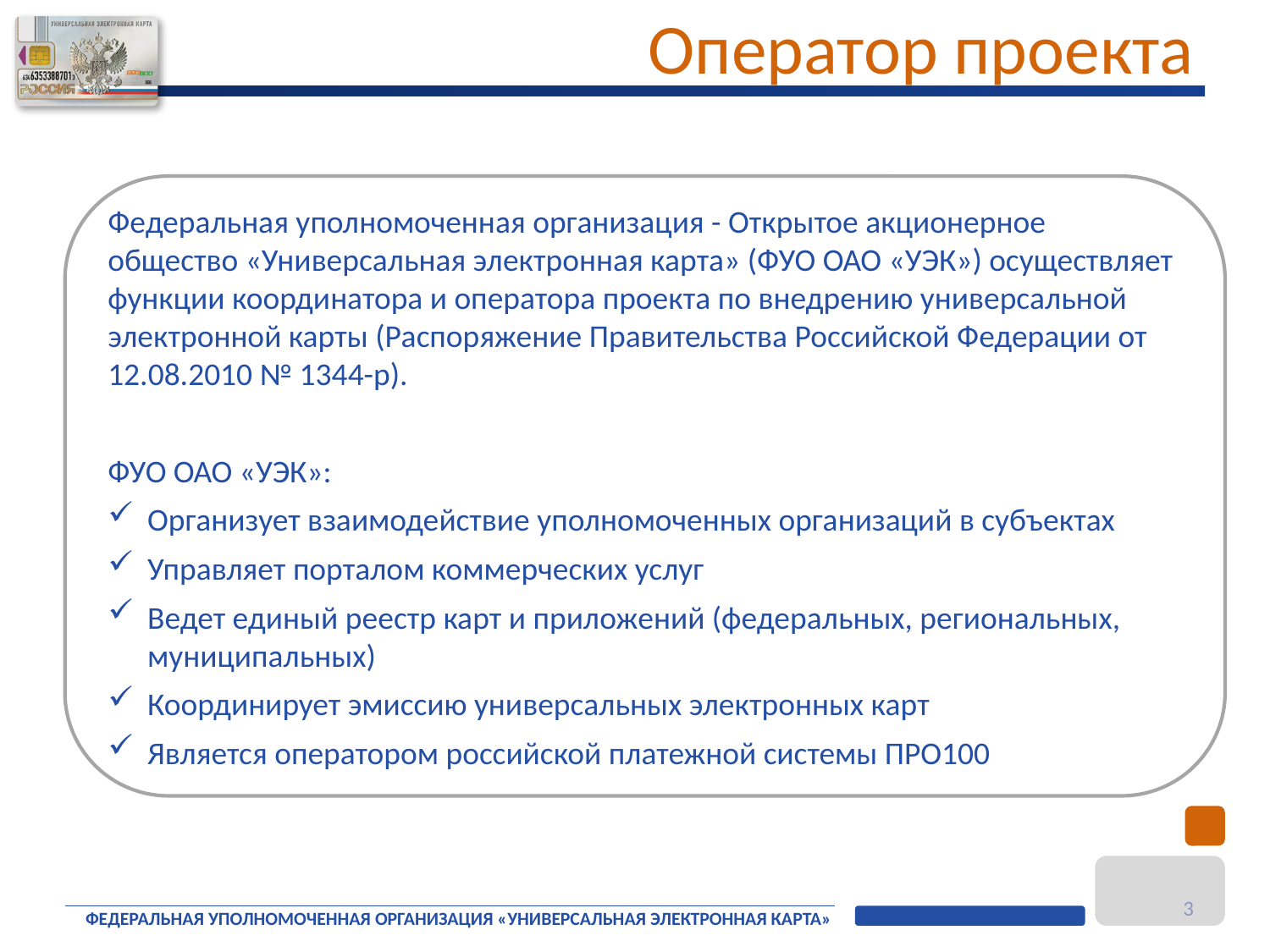

# Оператор проекта
Федеральная уполномоченная организация - Открытое акционерное общество «Универсальная электронная карта» (ФУО ОАО «УЭК») осуществляет функции координатора и оператора проекта по внедрению универсальной электронной карты (Распоряжение Правительства Российской Федерации от 12.08.2010 № 1344-р).

ФУО ОАО «УЭК»:
Организует взаимодействие уполномоченных организаций в субъектах
Управляет порталом коммерческих услуг
Ведет единый реестр карт и приложений (федеральных, региональных, муниципальных)
Координирует эмиссию универсальных электронных карт
Является оператором российской платежной системы ПРО100
3